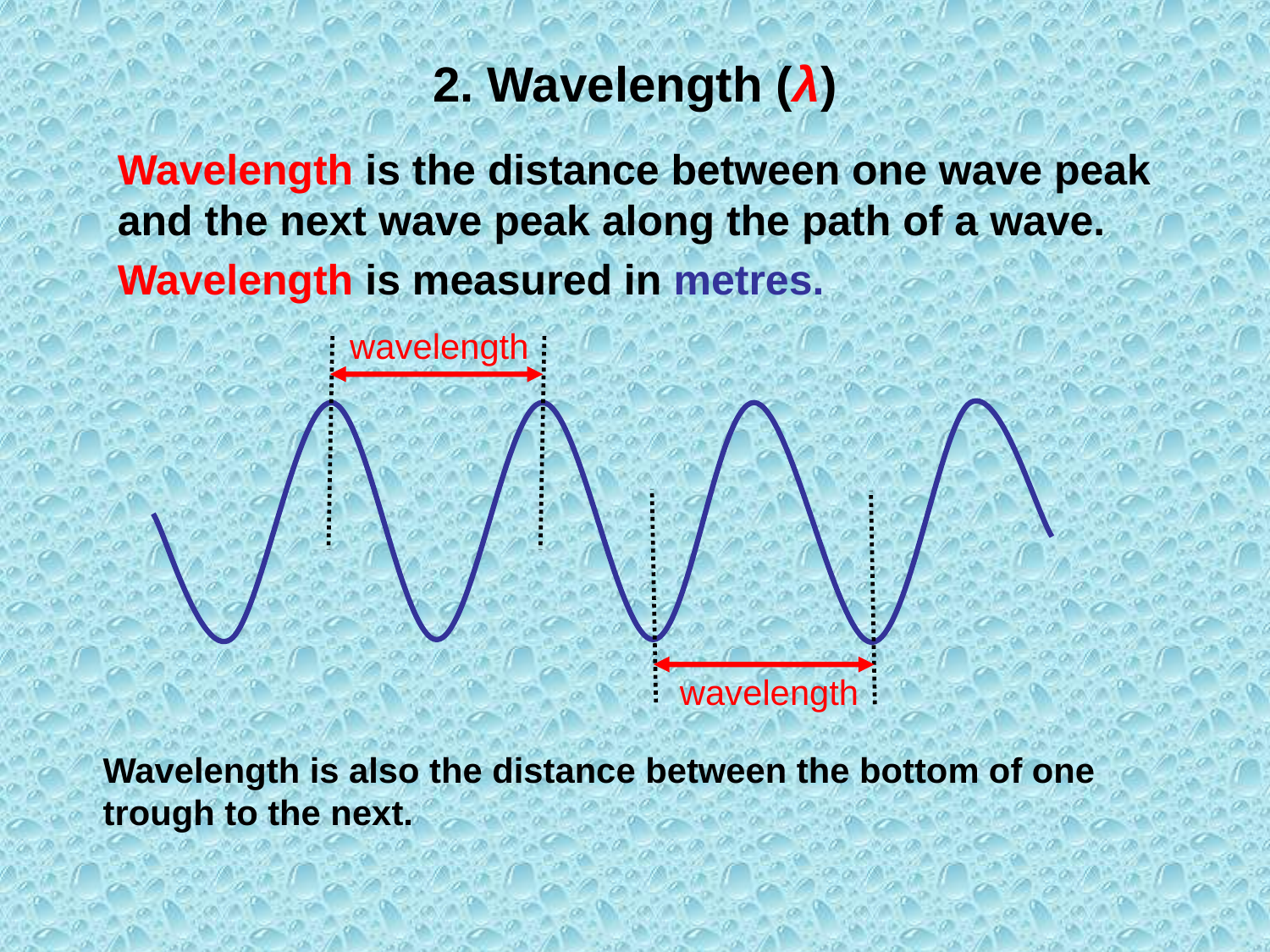

2. Wavelength (λ)
Wavelength is the distance between one wave peak and the next wave peak along the path of a wave.
Wavelength is measured in metres.
wavelength

wavelength

Wavelength is also the distance between the bottom of one trough to the next.